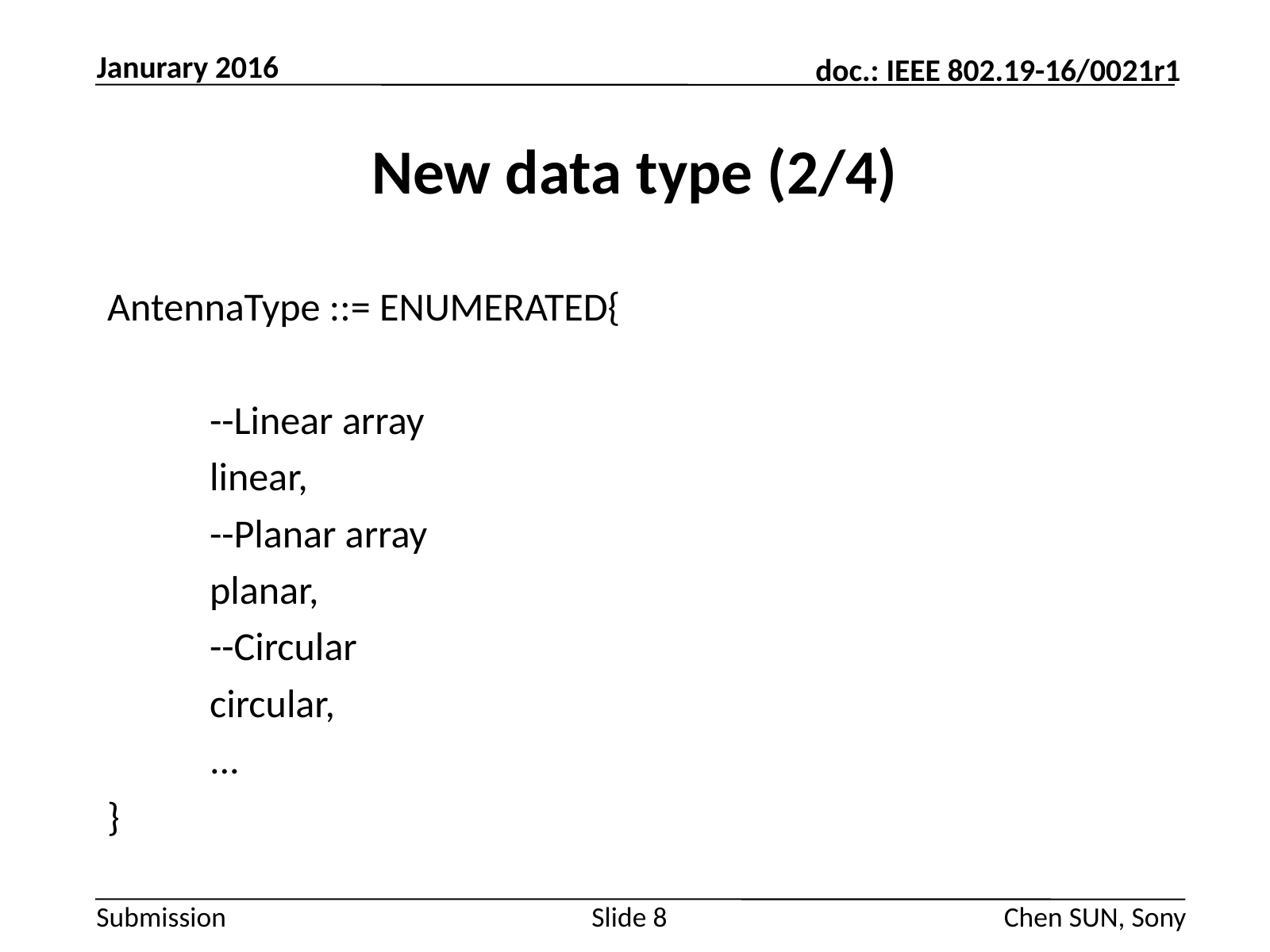

Janurary 2016
# New data type (2/4)
AntennaType ::= ENUMERATED{

	--Linear array
	linear,
	--Planar array
	planar,
	--Circular
	circular,
	...
}

Slide 8
Chen SUN, Sony